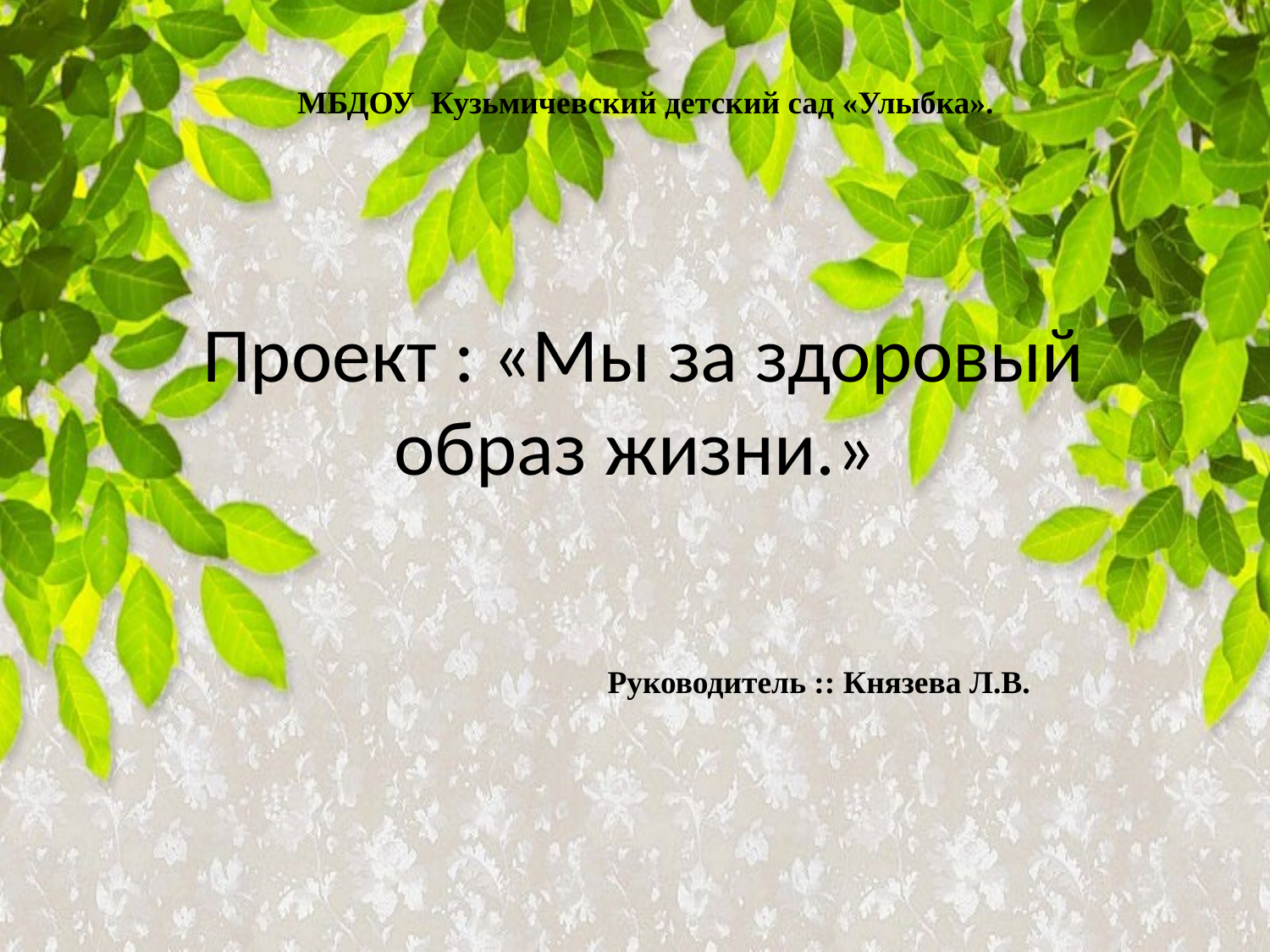

МБДОУ  Кузьмичевский детский сад «Улыбка».
# Проект : «Мы за здоровый образ жизни.»
Руководитель :: Князева Л.В.